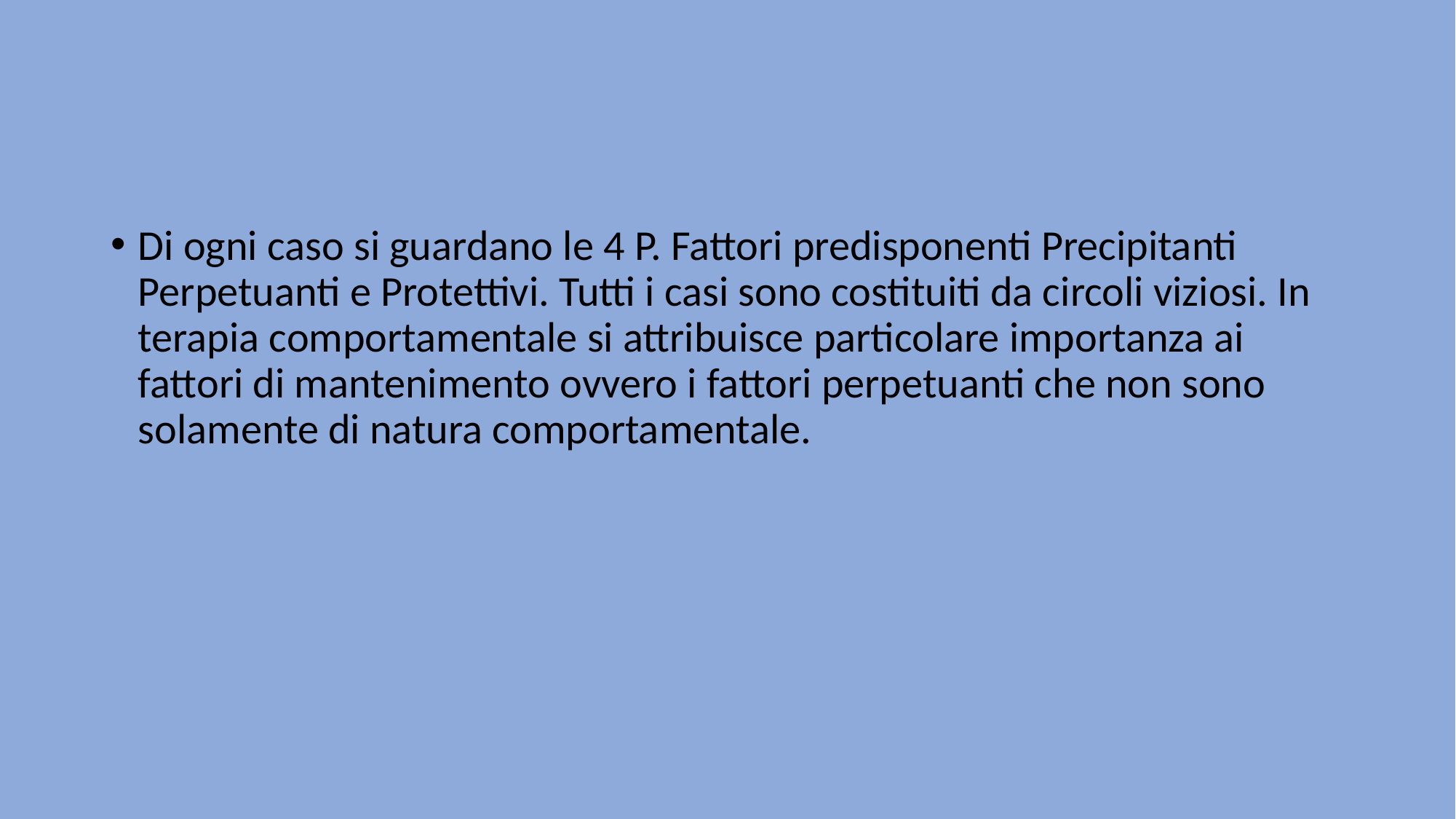

#
Di ogni caso si guardano le 4 P. Fattori predisponenti Precipitanti Perpetuanti e Protettivi. Tutti i casi sono costituiti da circoli viziosi. In terapia comportamentale si attribuisce particolare importanza ai fattori di mantenimento ovvero i fattori perpetuanti che non sono solamente di natura comportamentale.